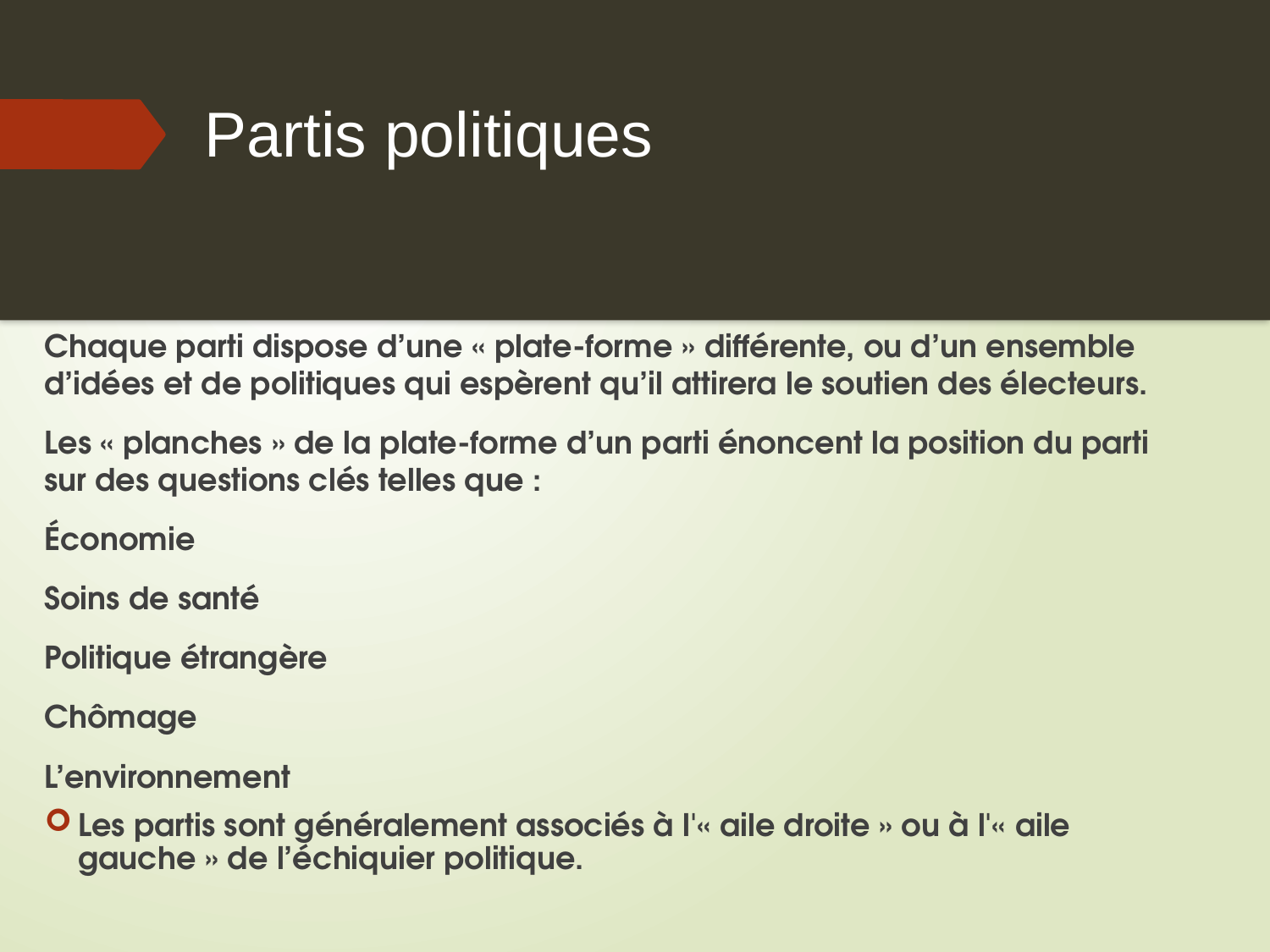

# Partis politiques

Chaque parti dispose d’une « plate-forme » différente, ou d’un ensemble d’idées et de politiques qui espèrent qu’il attirera le soutien des électeurs.
Les « planches » de la plate-forme d’un parti énoncent la position du parti sur des questions clés telles que :
Économie
Soins de santé
Politique étrangère
Chômage
L’environnement
Les partis sont généralement associés à l'« aile droite » ou à l'« aile gauche » de l’échiquier politique.